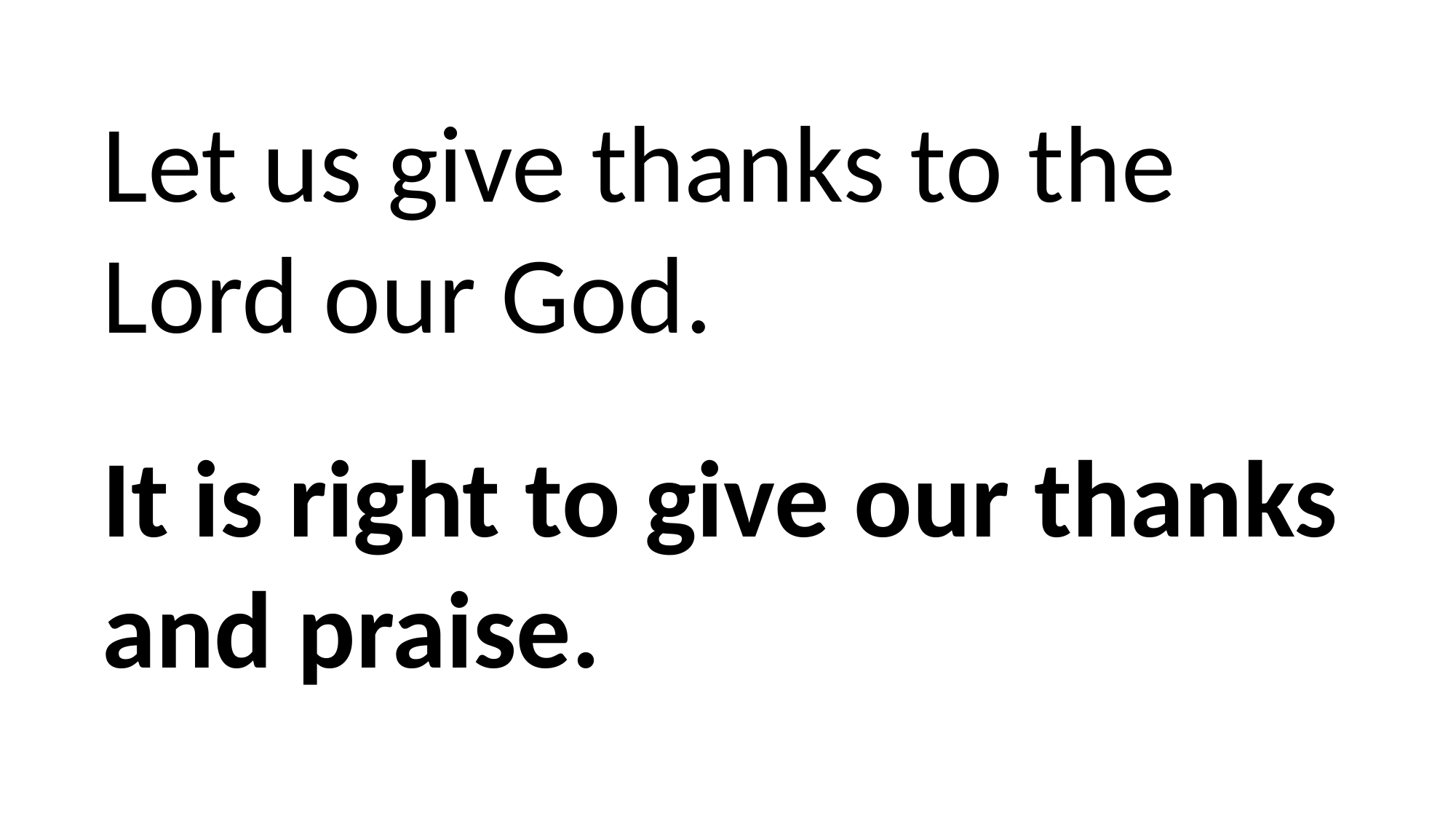

Let us give thanks to the Lord our God.

It is right to give our thanks and praise.